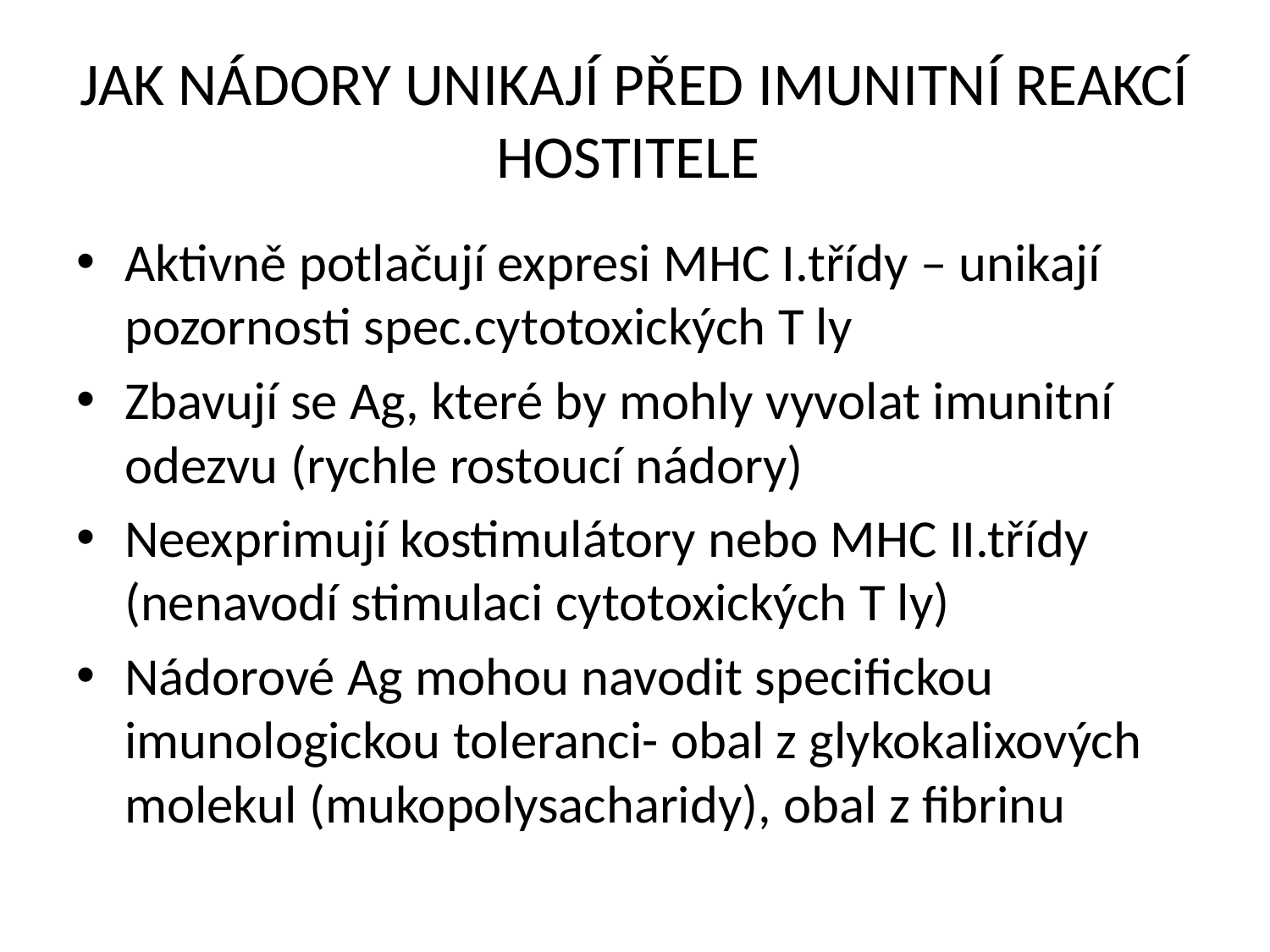

# JAK NÁDORY UNIKAJÍ PŘED IMUNITNÍ REAKCÍ HOSTITELE
Aktivně potlačují expresi MHC I.třídy – unikají pozornosti spec.cytotoxických T ly
Zbavují se Ag, které by mohly vyvolat imunitní odezvu (rychle rostoucí nádory)
Neexprimují kostimulátory nebo MHC II.třídy (nenavodí stimulaci cytotoxických T ly)
Nádorové Ag mohou navodit specifickou imunologickou toleranci- obal z glykokalixových molekul (mukopolysacharidy), obal z fibrinu